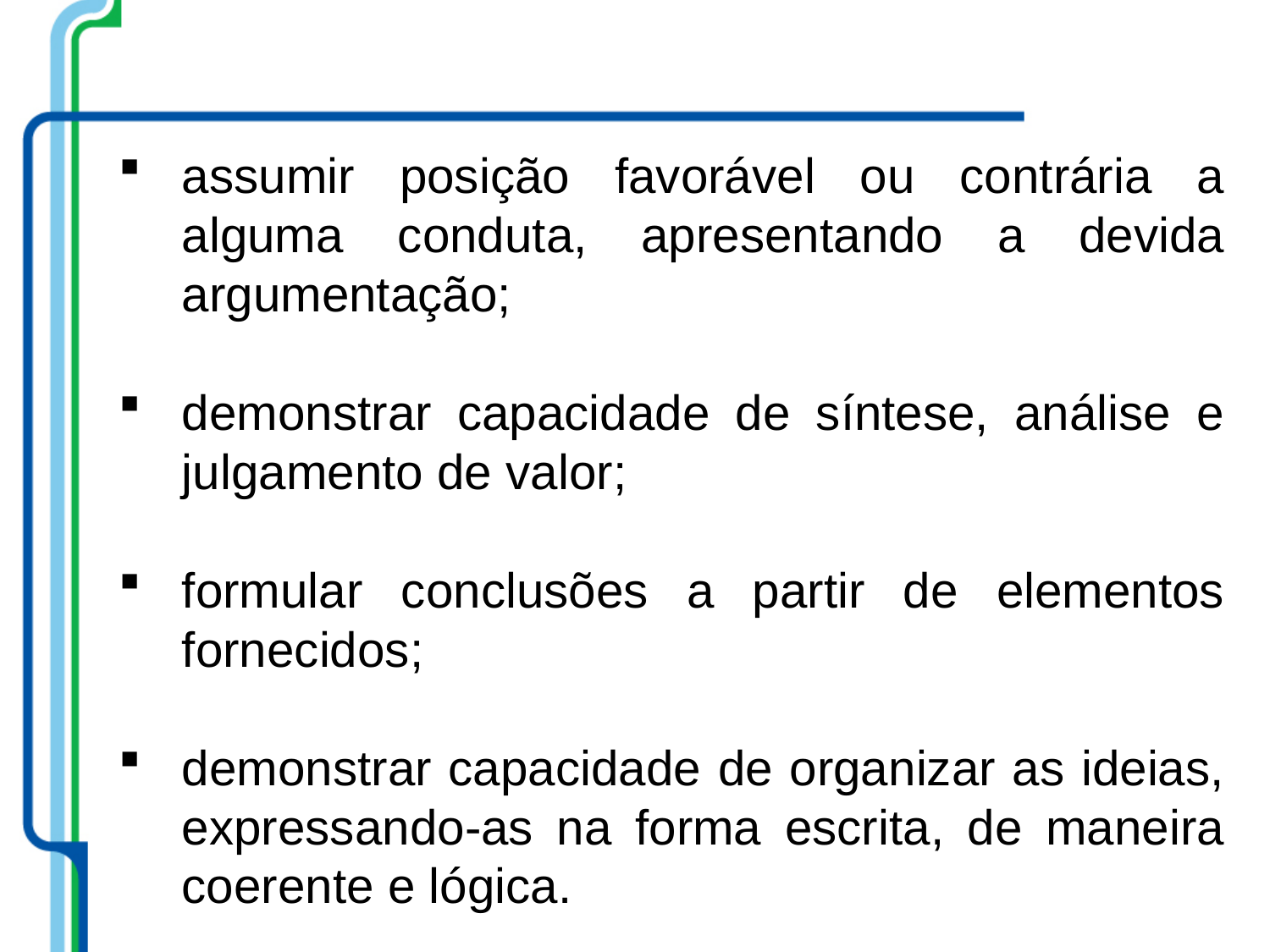

assumir posição favorável ou contrária a alguma conduta, apresentando a devida argumentação;

demonstrar capacidade de síntese, análise e julgamento de valor;

formular conclusões a partir de elementos fornecidos;

demonstrar capacidade de organizar as ideias, expressando-as na forma escrita, de maneira coerente e lógica.